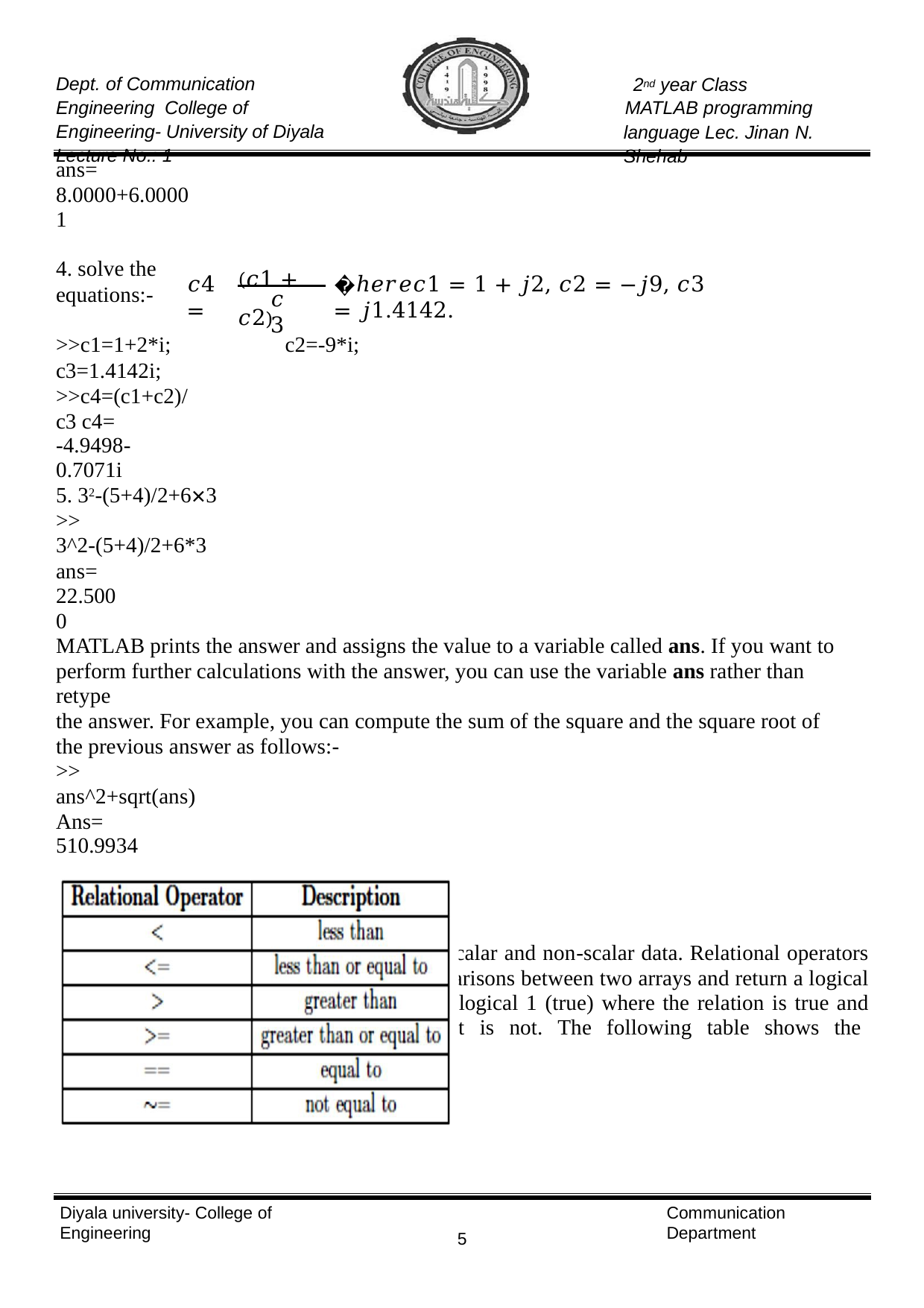

Dept. of Communication Engineering  College of Engineering- University of Diyala Lecture No.: 1
2nd year Class
MATLAB programming language Lec. Jinan N. Shehab

ans= 8.0000+6.00001

4. solve the equations:-
(𝑐1 + 𝑐2)
𝑐4 =
�ℎ𝑒𝑟𝑒𝑐1 = 1 + 𝑗2, 𝑐2 = −𝑗9, 𝑐3 = 𝑗1.4142.
𝑐3

>>c1=1+2*i; c2=-9*i; c3=1.4142i;
>>c4=(c1+c2)/c3 c4=
-4.9498-0.7071i
5. 32-(5+4)/2+6×3
>> 3^2-(5+4)/2+6*3
ans= 22.5000
MATLAB prints the answer and assigns the value to a variable called ans. If you want to perform further calculations with the answer, you can use the variable ans rather than retype
the answer. For example, you can compute the sum of the square and the square root of the previous answer as follows:-
>> ans^2+sqrt(ans) Ans=
510.9934.
2.4.2 Relational Operators:-
Relational operators can also work on both scalar and non-scalar data. Relational operators for arrays perform element-by-element comparisons between two arrays and return a logical array of the same size, with elements set to logical 1 (true) where the relation is true and elements set  to  logical  0  (false)  where  it  is  not.  The  following  table  shows  the  relational  operators available in MATLAB:

Diyala university- College of Engineering
Communication Department
5